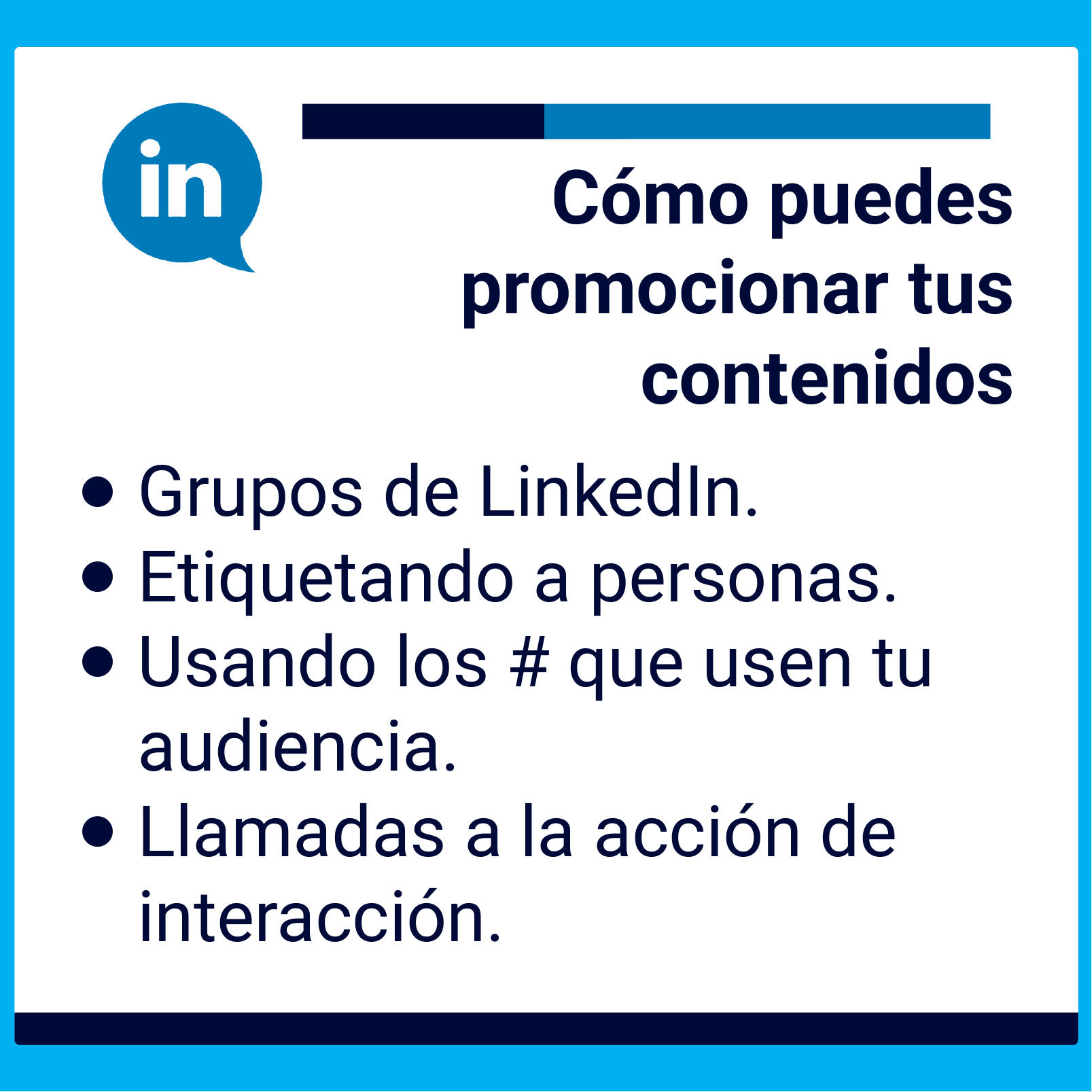

# Cómo puedes promocionar tus contenidos
Grupos de LinkedIn.
Etiquetando a personas.
Usando los # que usen tu audiencia.
Llamadas a la acción de interacción.